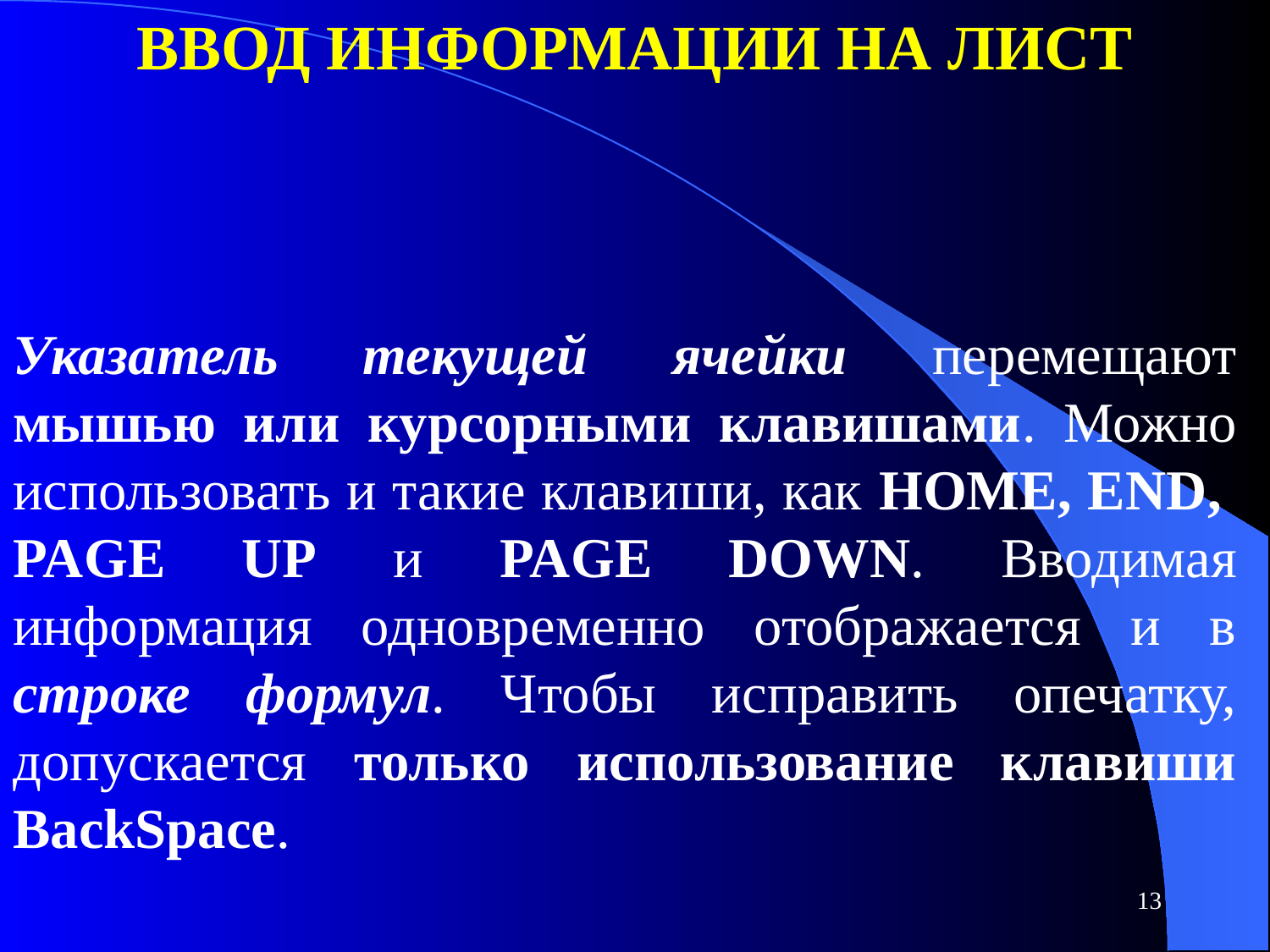

# Ввод информации на лист
Указатель текущей ячейки перемещают мышью или курсорными клавишами. Можно использовать и такие клавиши, как HOME, END,  PAGE UP и PAGE DOWN. Вводимая информация одновременно отображается и в строке формул. Чтобы исправить опечатку, допускается только использование клавиши BackSpace.
13